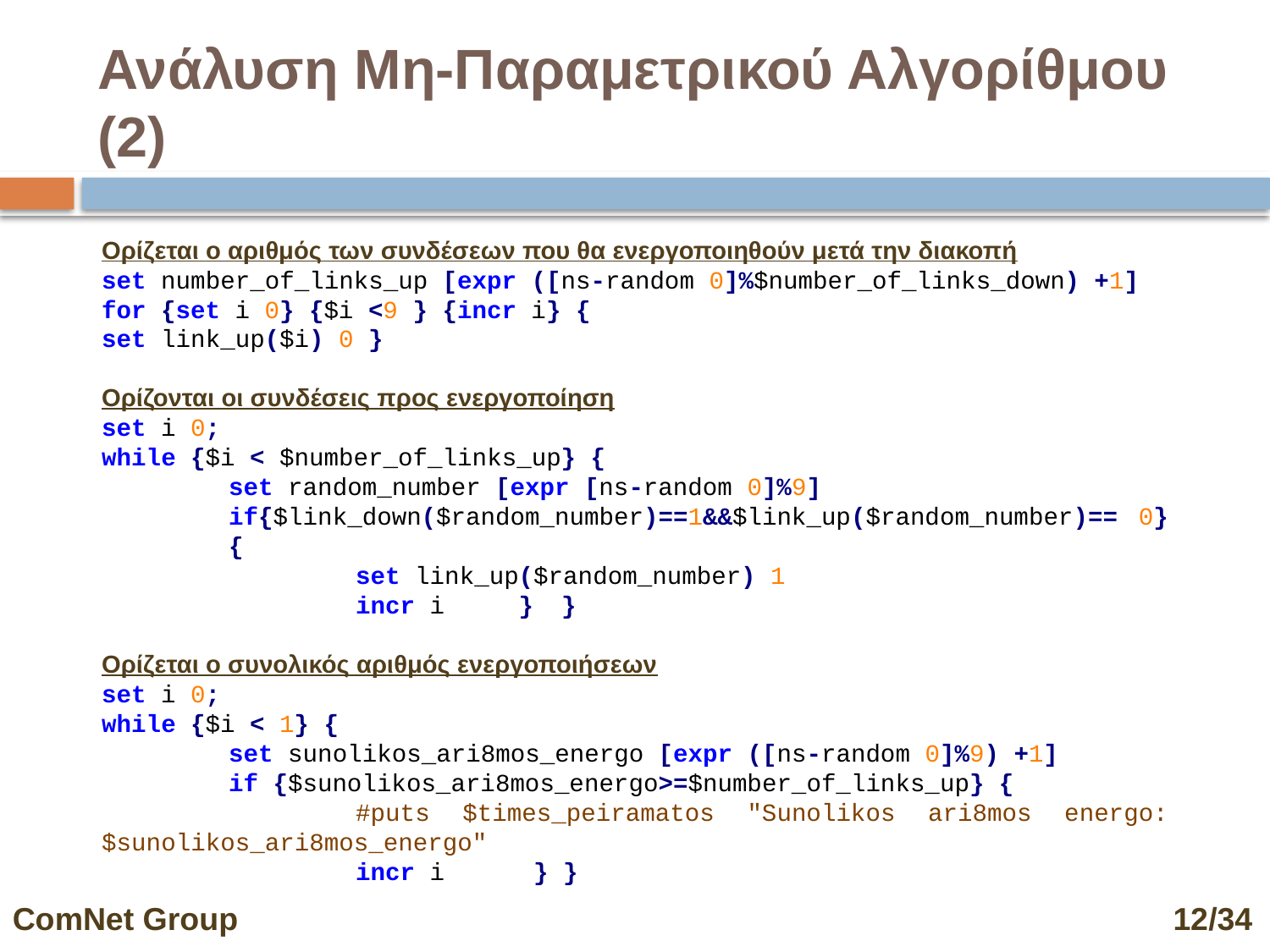

# Ανάλυση Μη-Παραμετρικού Αλγορίθμου (2)
Ορίζεται ο αριθμός των συνδέσεων που θα ενεργοποιηθούν μετά την διακοπή
set number_of_links_up [expr ([ns-random 0]%$number_of_links_down) +1]
for {set i 0} {$i <9 } {incr i} {
set link_up($i) 0 }

Ορίζονται οι συνδέσεις προς ενεργοποίηση
set i 0;
while {$i < $number_of_links_up} {
	set random_number [expr [ns-random 0]%9]
	if{$link_down($random_number)==1&&$link_up($random_number)== 0} 	{
		set link_up($random_number) 1
		incr i     }    }

Ορίζεται ο συνολικός αριθμός ενεργοποιήσεων
set i 0;
while {$i < 1} {
	set sunolikos_ari8mos_energo [expr ([ns-random 0]%9) +1]
	if {$sunolikos_ari8mos_energo>=$number_of_links_up} {
		#puts $times_peiramatos "Sunolikos ari8mos energo: $sunolikos_ari8mos_energo"
		incr i      } }
ComNet Group 								  12/34